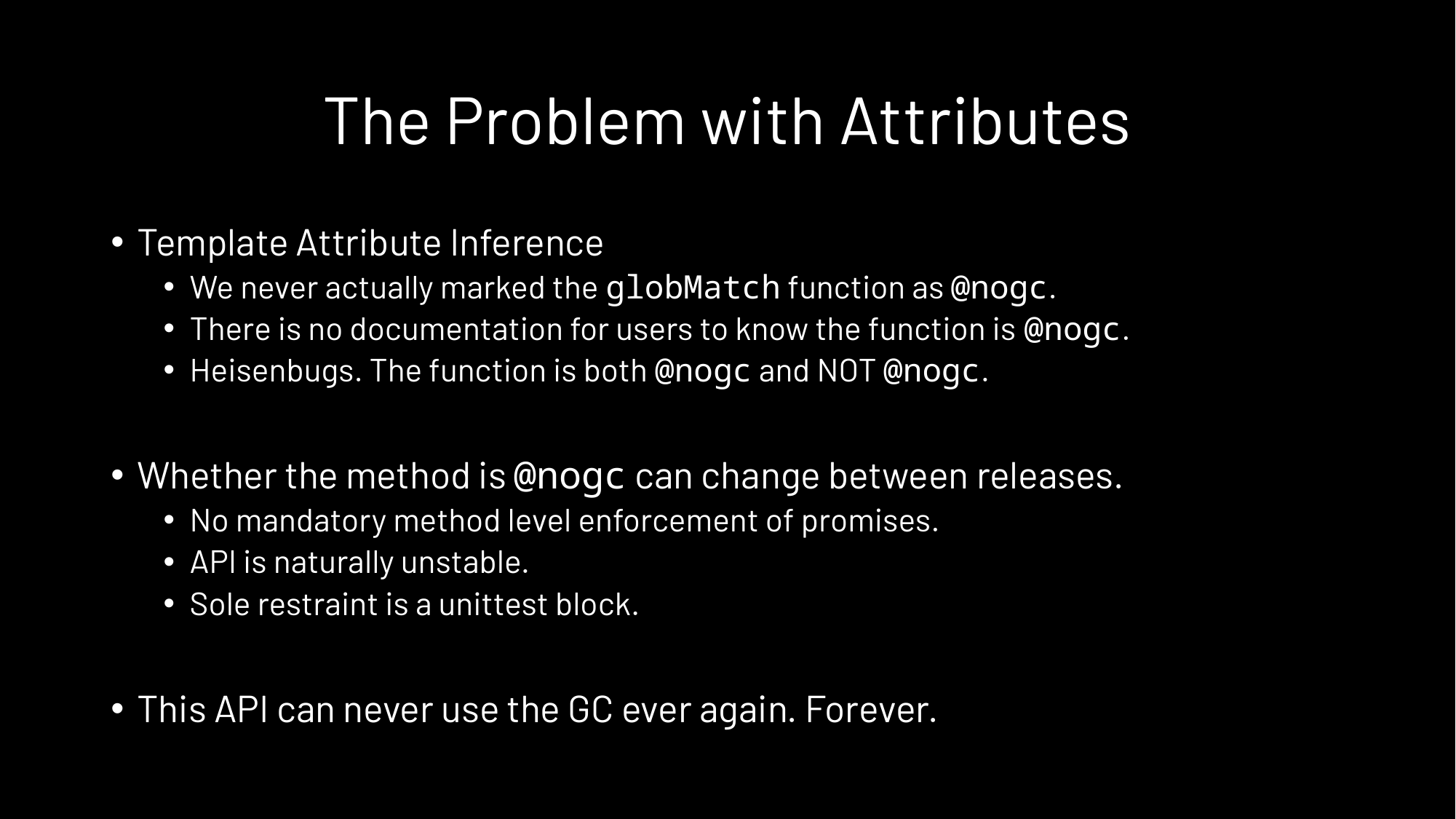

# The Problem with Attributes
Template Attribute Inference
We never actually marked the globMatch function as @nogc.
There is no documentation for users to know the function is @nogc.
Heisenbugs. The function is both @nogc and NOT @nogc.

Whether the method is @nogc can change between releases.
No mandatory method level enforcement of promises.
API is naturally unstable.
Sole restraint is a unittest block.

This API can never use the GC ever again. Forever.